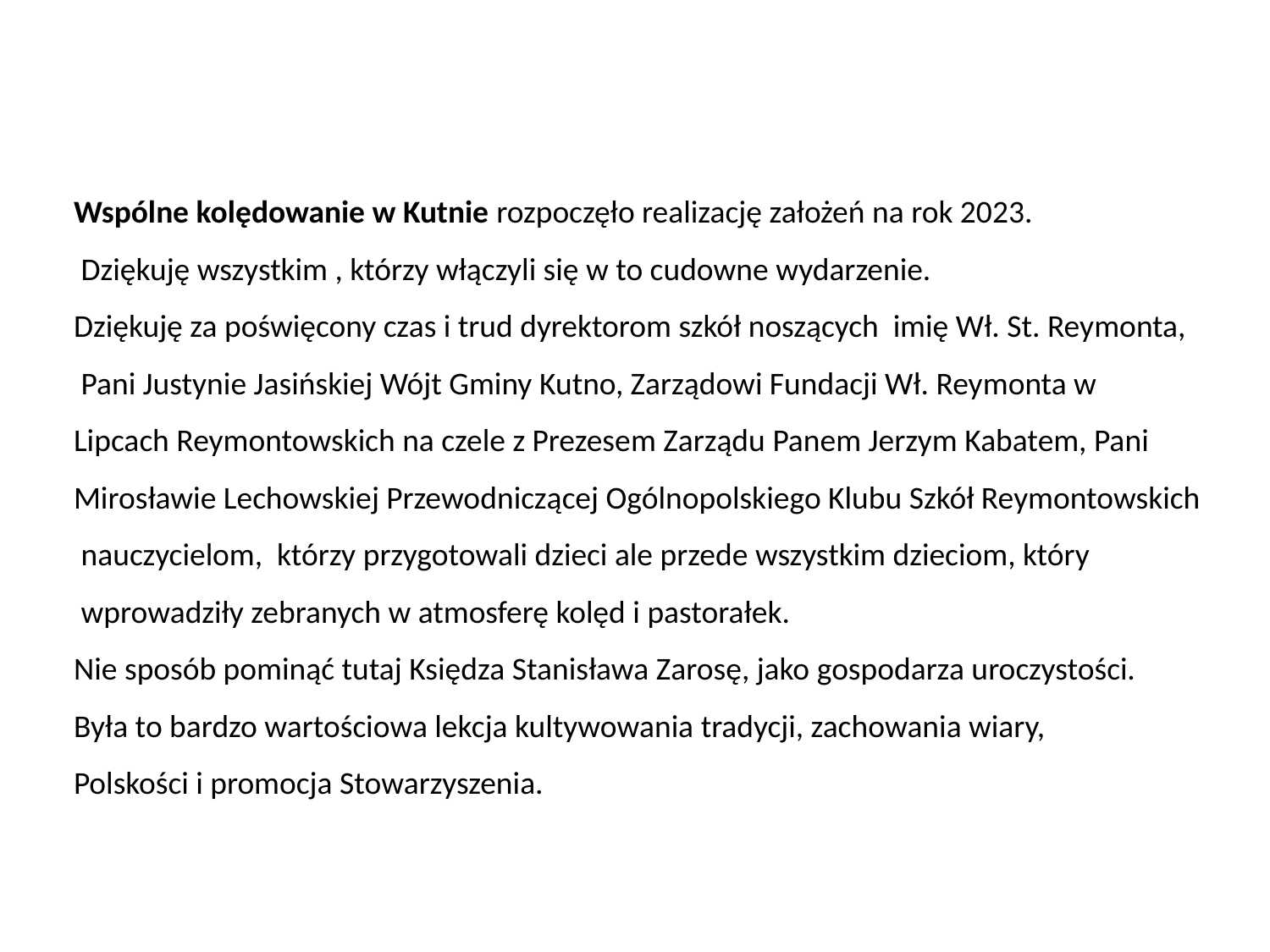

Wspólne kolędowanie w Kutnie rozpoczęło realizację założeń na rok 2023.
 Dziękuję wszystkim , którzy włączyli się w to cudowne wydarzenie.
Dziękuję za poświęcony czas i trud dyrektorom szkół noszących  imię Wł. St. Reymonta,
 Pani Justynie Jasińskiej Wójt Gminy Kutno, Zarządowi Fundacji Wł. Reymonta w
Lipcach Reymontowskich na czele z Prezesem Zarządu Panem Jerzym Kabatem, Pani
Mirosławie Lechowskiej Przewodniczącej Ogólnopolskiego Klubu Szkół Reymontowskich
 nauczycielom,  którzy przygotowali dzieci ale przede wszystkim dzieciom, który
 wprowadziły zebranych w atmosferę kolęd i pastorałek.
Nie sposób pominąć tutaj Księdza Stanisława Zarosę, jako gospodarza uroczystości.
Była to bardzo wartościowa lekcja kultywowania tradycji, zachowania wiary,
Polskości i promocja Stowarzyszenia.